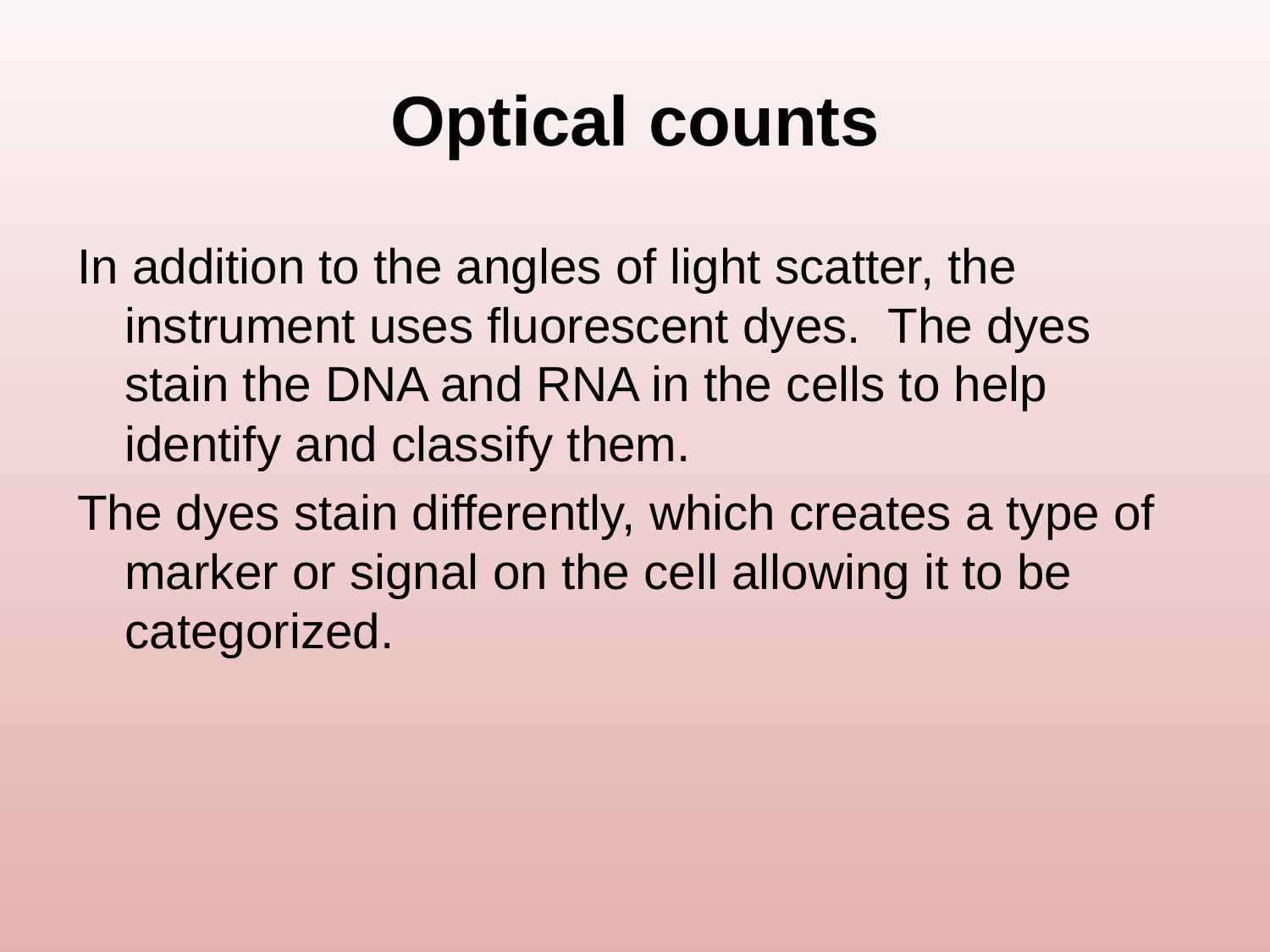

# Optical counts
In addition to the angles of light scatter, the instrument uses fluorescent dyes.  The dyes stain the DNA and RNA in the cells to help identify and classify them.
The dyes stain differently, which creates a type of marker or signal on the cell allowing it to be categorized.